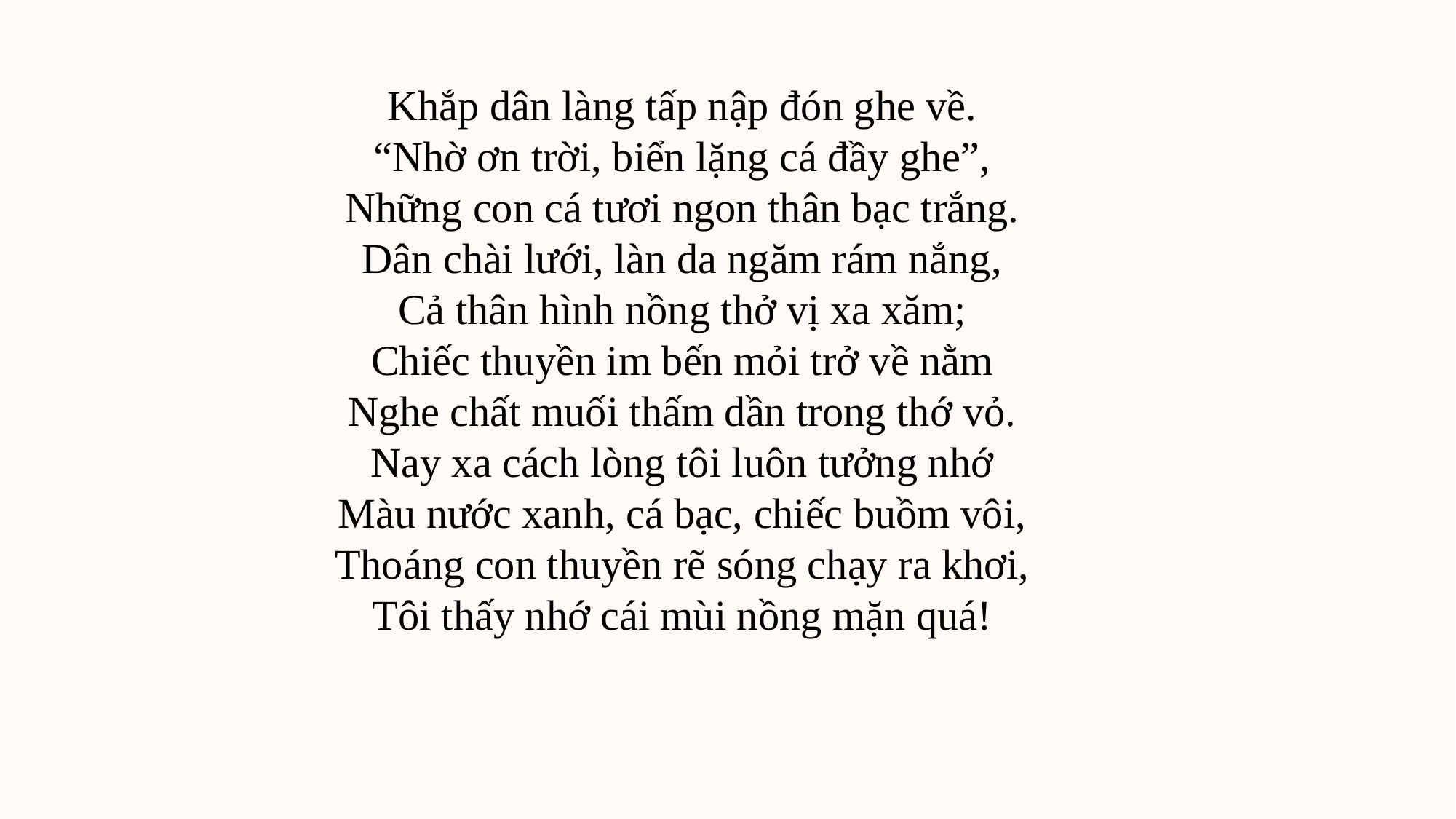

Khắp dân làng tấp nập đón ghe về.
“Nhờ ơn trời, biển lặng cá đầy ghe”,
Những con cá tươi ngon thân bạc trắng.
Dân chài lưới, làn da ngăm rám nắng,
Cả thân hình nồng thở vị xa xăm;
Chiếc thuyền im bến mỏi trở về nằm
Nghe chất muối thấm dần trong thớ vỏ.
Nay xa cách lòng tôi luôn tưởng nhớ
Màu nước xanh, cá bạc, chiếc buồm vôi,
Thoáng con thuyền rẽ sóng chạy ra khơi,
Tôi thấy nhớ cái mùi nồng mặn quá!